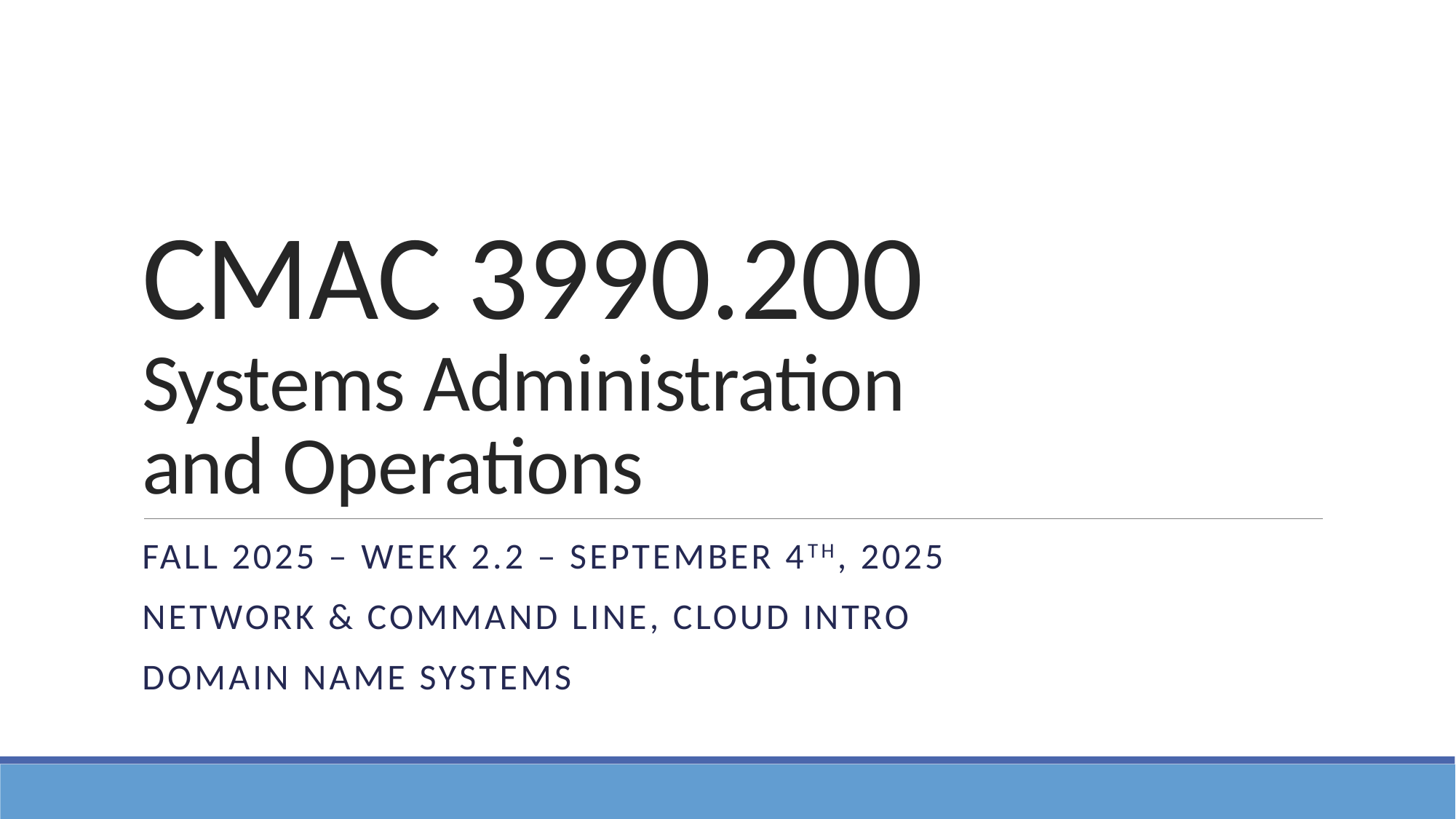

# CMAC 3990.200 Systems Administration and Operations
Fall 2025 – Week 2.2 – September 4th, 2025
Network & Command Line, Cloud Intro
Domain Name Systems